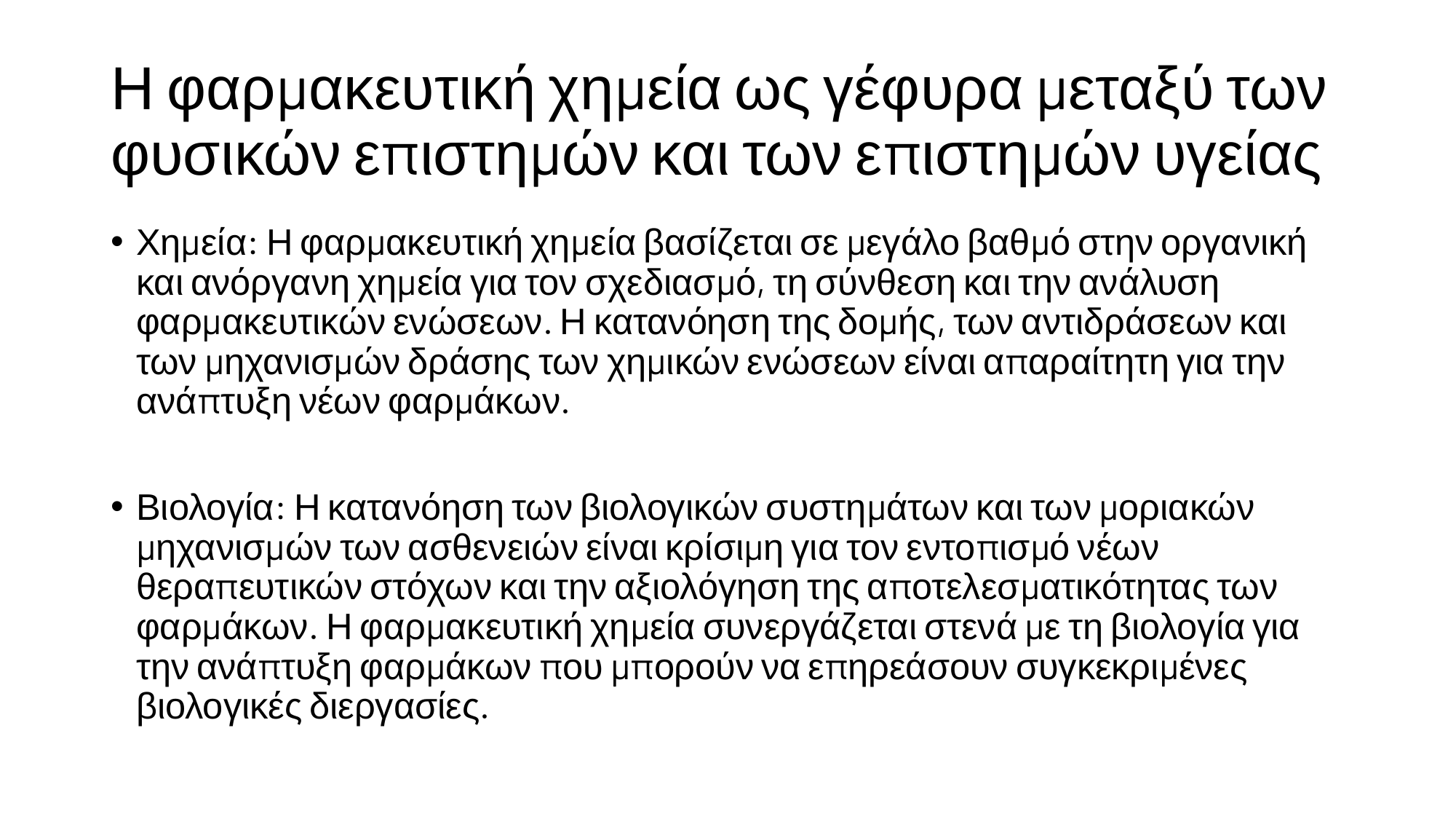

# Η φαρμακευτική χημεία ως γέφυρα μεταξύ των φυσικών επιστημών και των επιστημών υγείας
Χημεία: Η φαρμακευτική χημεία βασίζεται σε μεγάλο βαθμό στην οργανική και ανόργανη χημεία για τον σχεδιασμό, τη σύνθεση και την ανάλυση φαρμακευτικών ενώσεων. Η κατανόηση της δομής, των αντιδράσεων και των μηχανισμών δράσης των χημικών ενώσεων είναι απαραίτητη για την ανάπτυξη νέων φαρμάκων.

Βιολογία: Η κατανόηση των βιολογικών συστημάτων και των μοριακών μηχανισμών των ασθενειών είναι κρίσιμη για τον εντοπισμό νέων θεραπευτικών στόχων και την αξιολόγηση της αποτελεσματικότητας των φαρμάκων. Η φαρμακευτική χημεία συνεργάζεται στενά με τη βιολογία για την ανάπτυξη φαρμάκων που μπορούν να επηρεάσουν συγκεκριμένες βιολογικές διεργασίες.